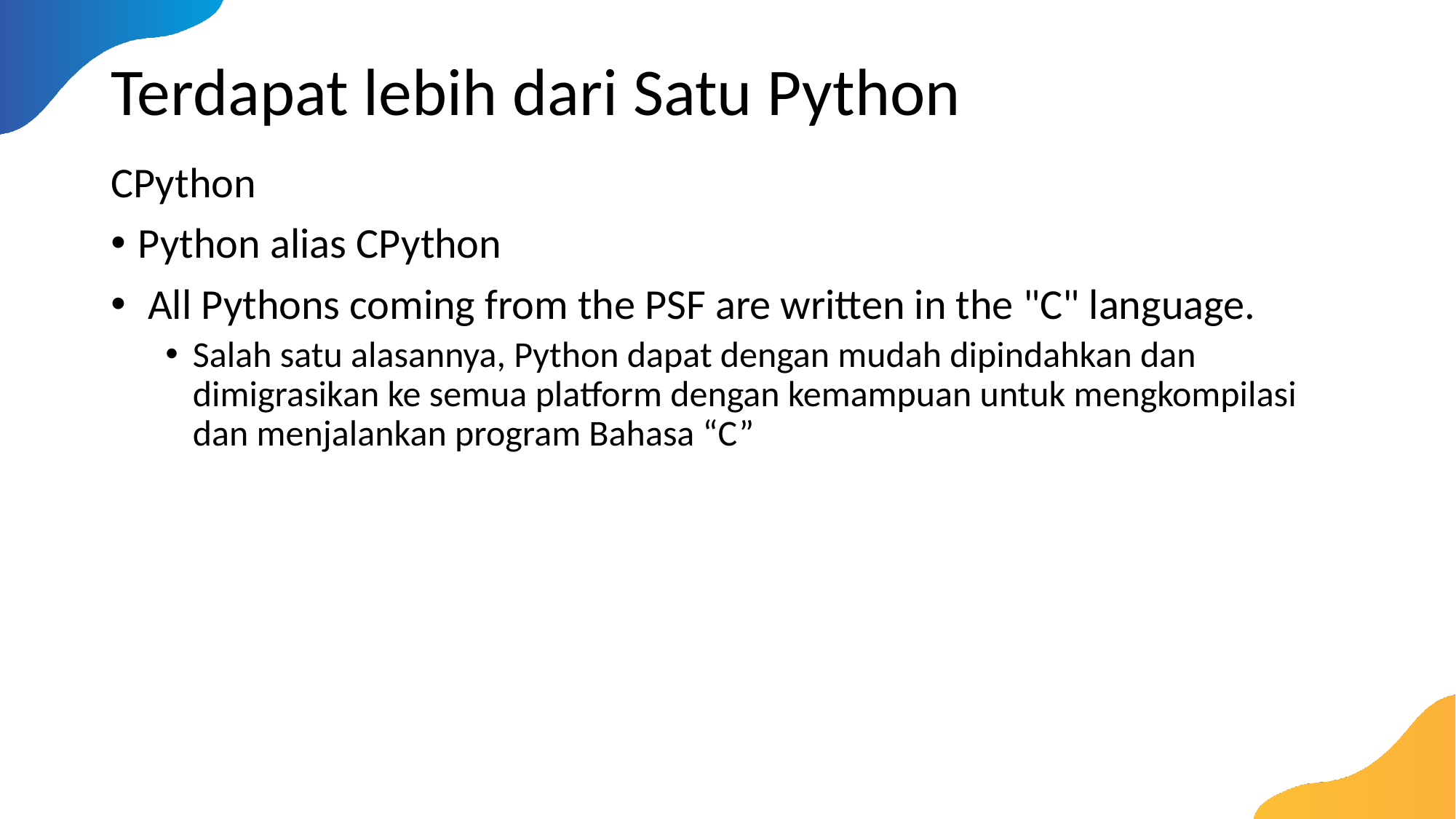

# Terdapat lebih dari Satu Python
CPython
Python alias CPython
 All Pythons coming from the PSF are written in the "C" language.
Salah satu alasannya, Python dapat dengan mudah dipindahkan dan dimigrasikan ke semua platform dengan kemampuan untuk mengkompilasi dan menjalankan program Bahasa “C”